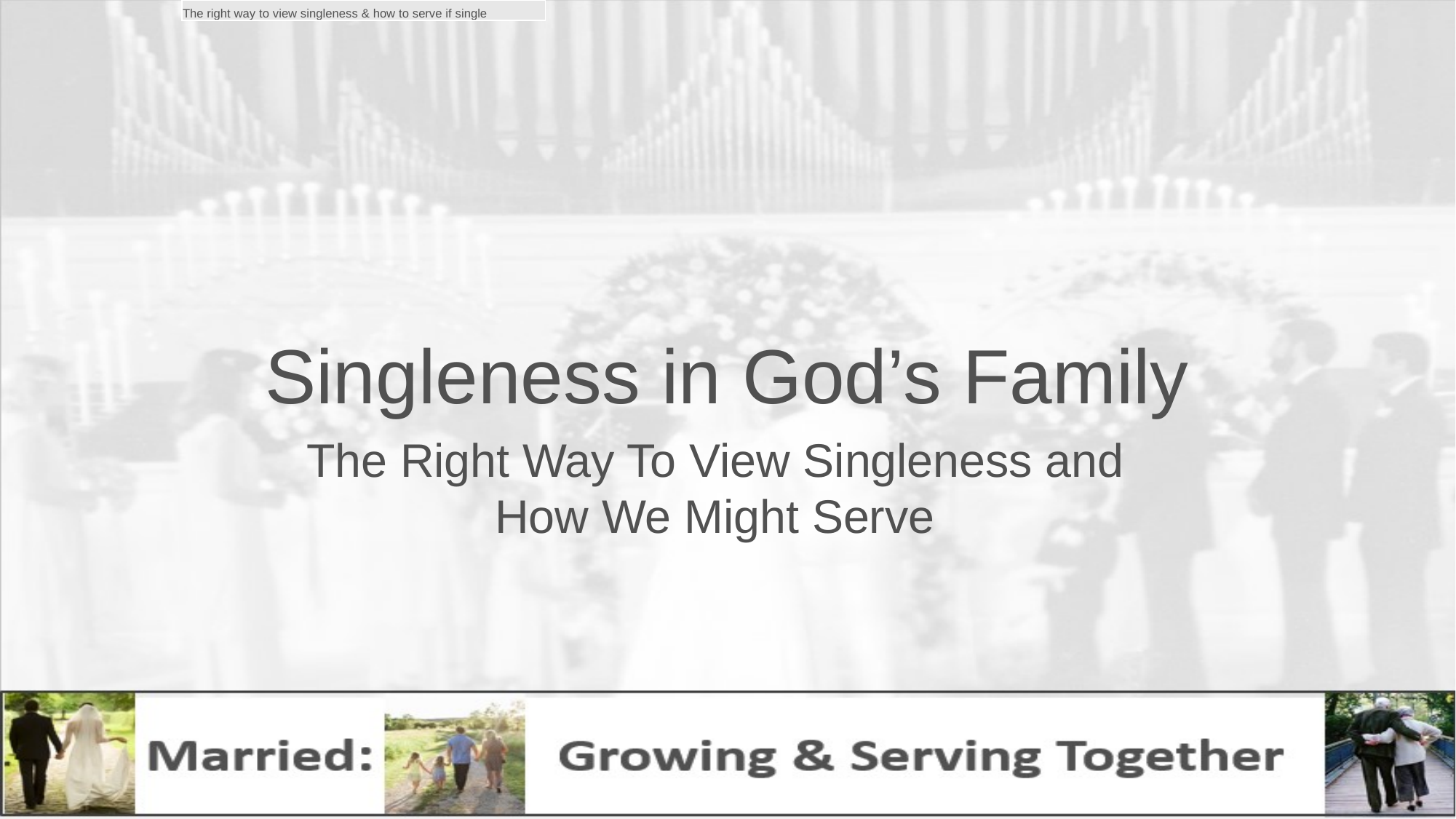

| Singleness in God's Family |
| --- |
| Singleness in God's Family |
| --- |
| Singleness in God's Family |
| --- |
| The right way to view singleness & how to serve if single |
| --- |
# Singleness in God’s Family
The Right Way To View Singleness and How We Might Serve